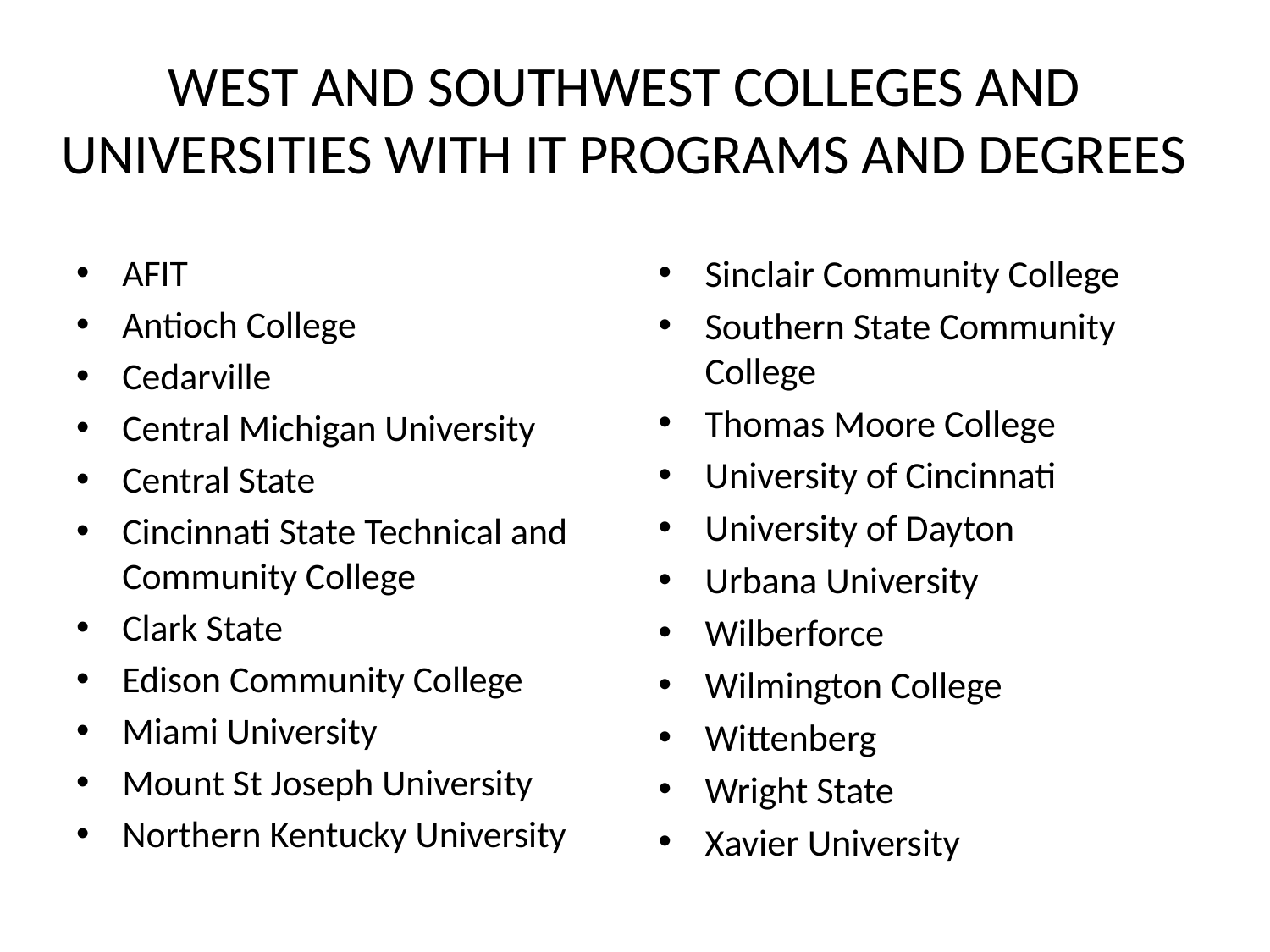

# West and Southwest Colleges and Universities with IT Programs and Degrees
AFIT
Antioch College
Cedarville
Central Michigan University
Central State
Cincinnati State Technical and Community College
Clark State
Edison Community College
Miami University
Mount St Joseph University
Northern Kentucky University

Sinclair Community College
Southern State Community College
Thomas Moore College
University of Cincinnati
University of Dayton
Urbana University
Wilberforce
Wilmington College
Wittenberg
Wright State
Xavier University